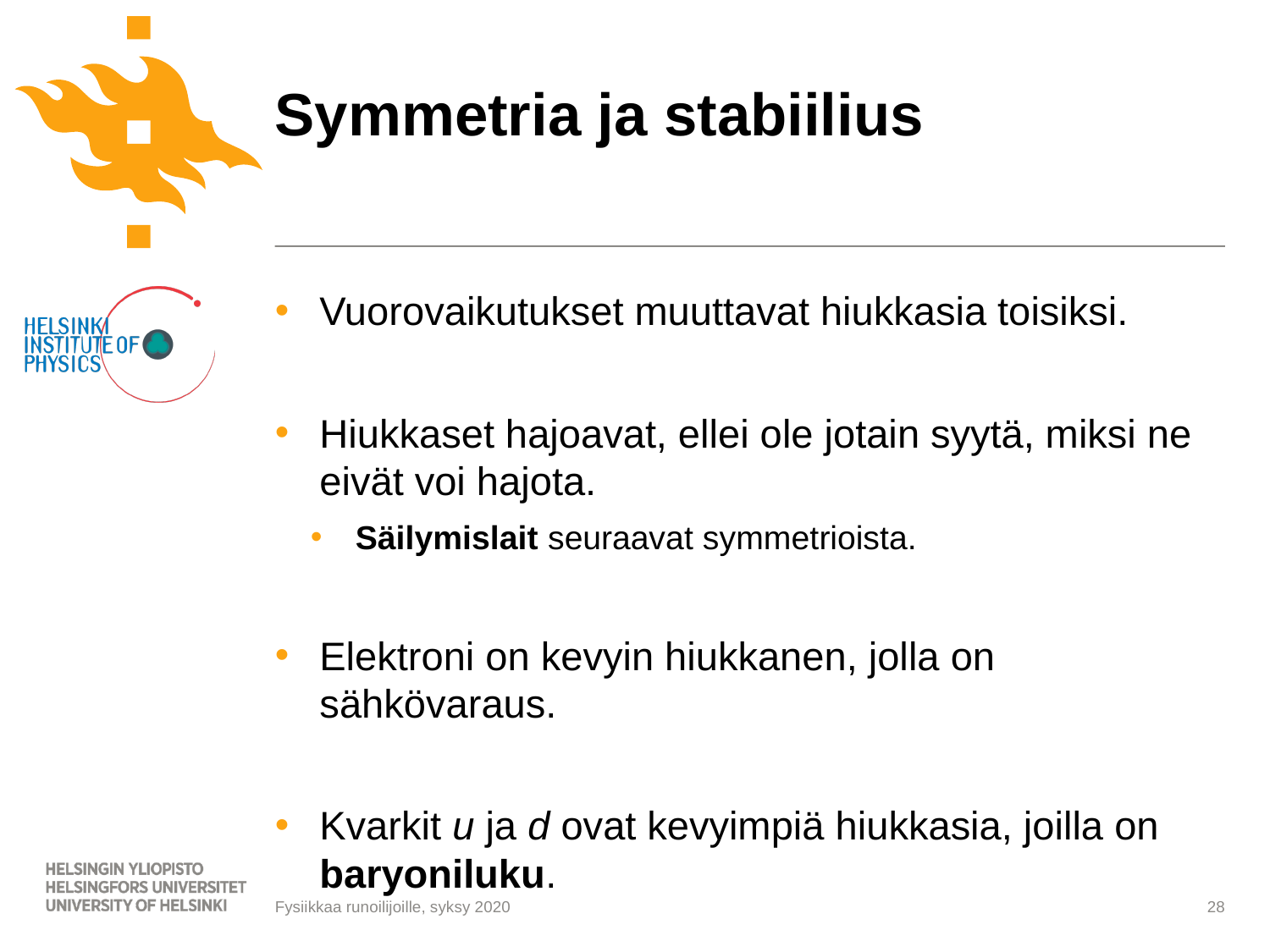

# Symmetria ja stabiilius

Vuorovaikutukset muuttavat hiukkasia toisiksi.

Hiukkaset hajoavat, ellei ole jotain syytä, miksi ne eivät voi hajota.
Säilymislait seuraavat symmetrioista.

Elektroni on kevyin hiukkanen, jolla on sähkövaraus.

Kvarkit u ja d ovat kevyimpiä hiukkasia, joilla on baryoniluku.
28
Fysiikkaa runoilijoille, syksy 2020